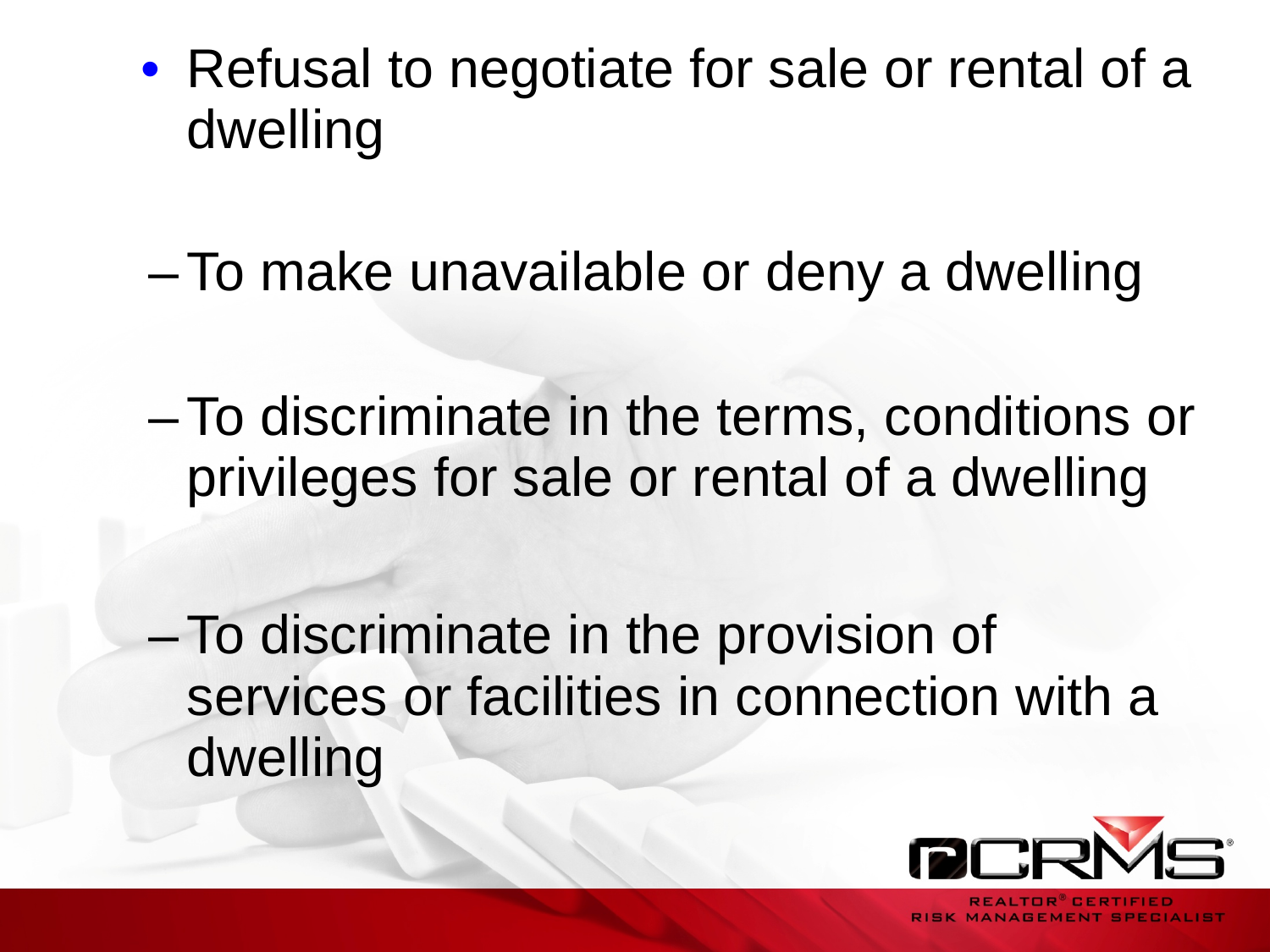

# Refusal to negotiate for sale or rental of a dwelling

To make unavailable or deny a dwelling

To discriminate in the terms, conditions or privileges for sale or rental of a dwelling

To discriminate in the provision of services or facilities in connection with a dwelling